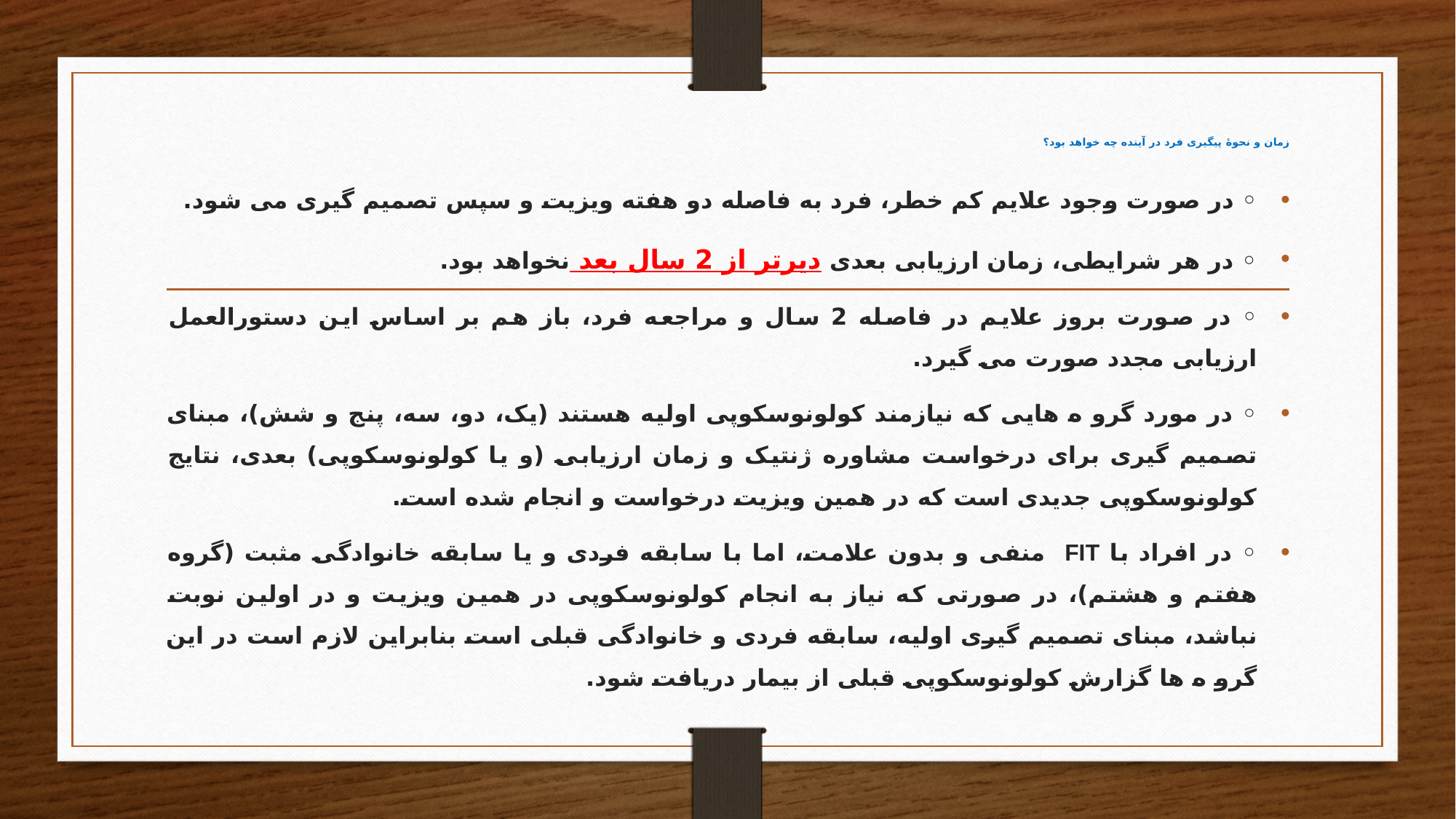

# زمان و نحوۀ پیگیری فرد در آینده چه خواهد بود؟
◦ در صورت وجود علایم کم خطر، فرد به فاصله دو هفته ویزیت و سپس تصمیم گیری می شود.
◦ در هر شرایطی، زمان ارزیابی بعدی دیرتر از 2 سال بعد نخواهد بود.
◦ در صورت بروز علایم در فاصله 2 سال و مراجعه فرد، باز هم بر اساس این دستورالعمل ارزیابی مجدد صورت می گیرد.
◦ در مورد گرو ه هایی که نیازمند کولونوسکوپی اولیه هستند (یک، دو، سه، پنج و شش)، مبنای تصمیم گیری برای درخواست مشاوره ژنتیک و زمان ارزیابی (و یا کولونوسکوپی) بعدی، نتایج کولونوسکوپی جدیدی است که در همین ویزیت درخواست و انجام شده است.
◦ در افراد با FIT  منفی و بدون علامت، اما با سابقه فردی و یا سابقه خانوادگی مثبت (گروه هفتم و هشتم)، در صورتی که نیاز به انجام کولونوسکوپی در همین ویزیت و در اولین نوبت نباشد، مبنای تصمیم گیری اولیه، سابقه فردی و خانوادگی قبلی است بنابراین لازم است در این گرو ه ها گزارش کولونوسکوپی قبلی از بیمار دریافت شود.